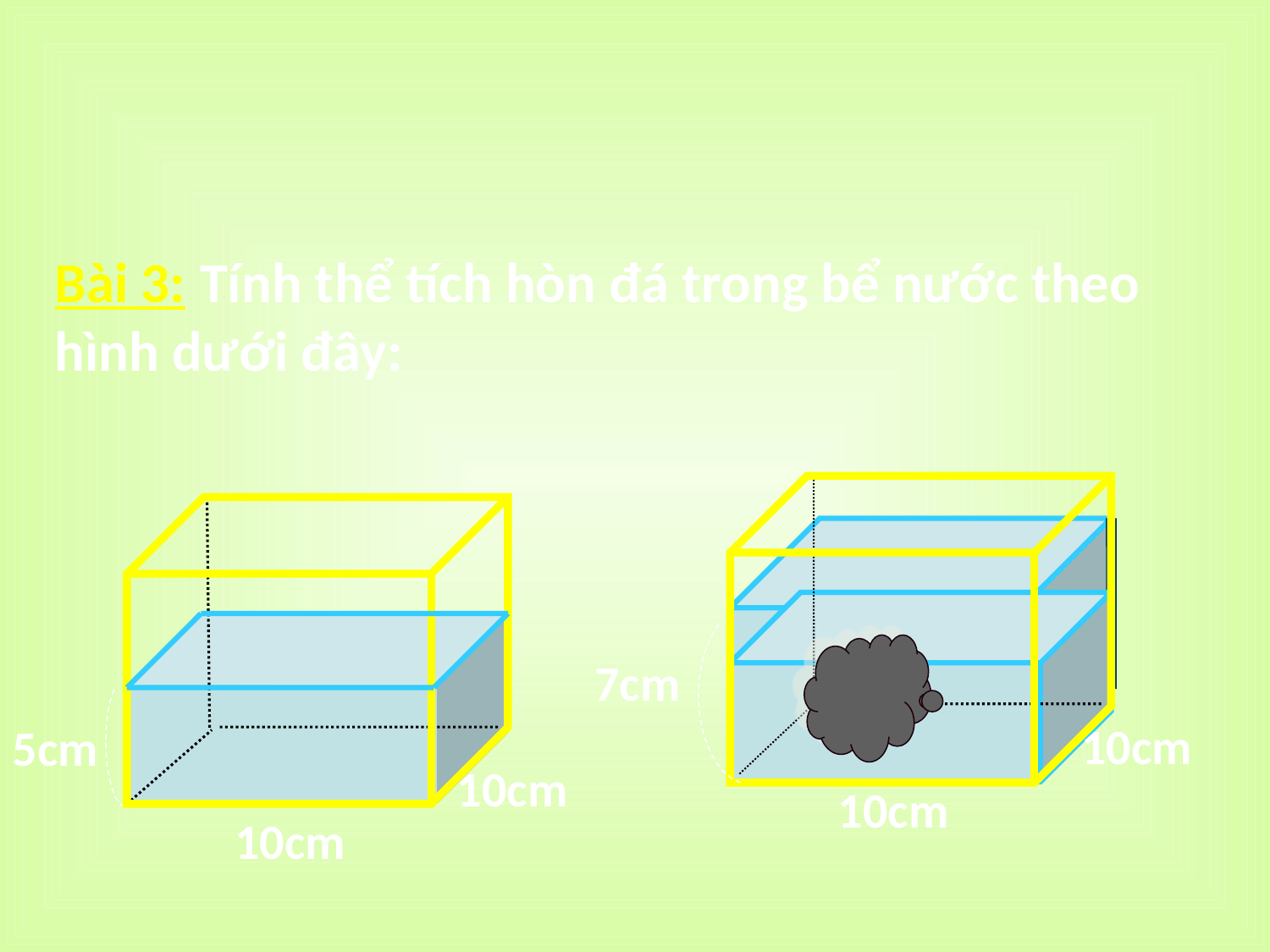

Bài 3: Tính thể tích hòn đá trong bể nước theo hình dưới đây:

7cm

5cm
10cm
10cm
10cm
10cm